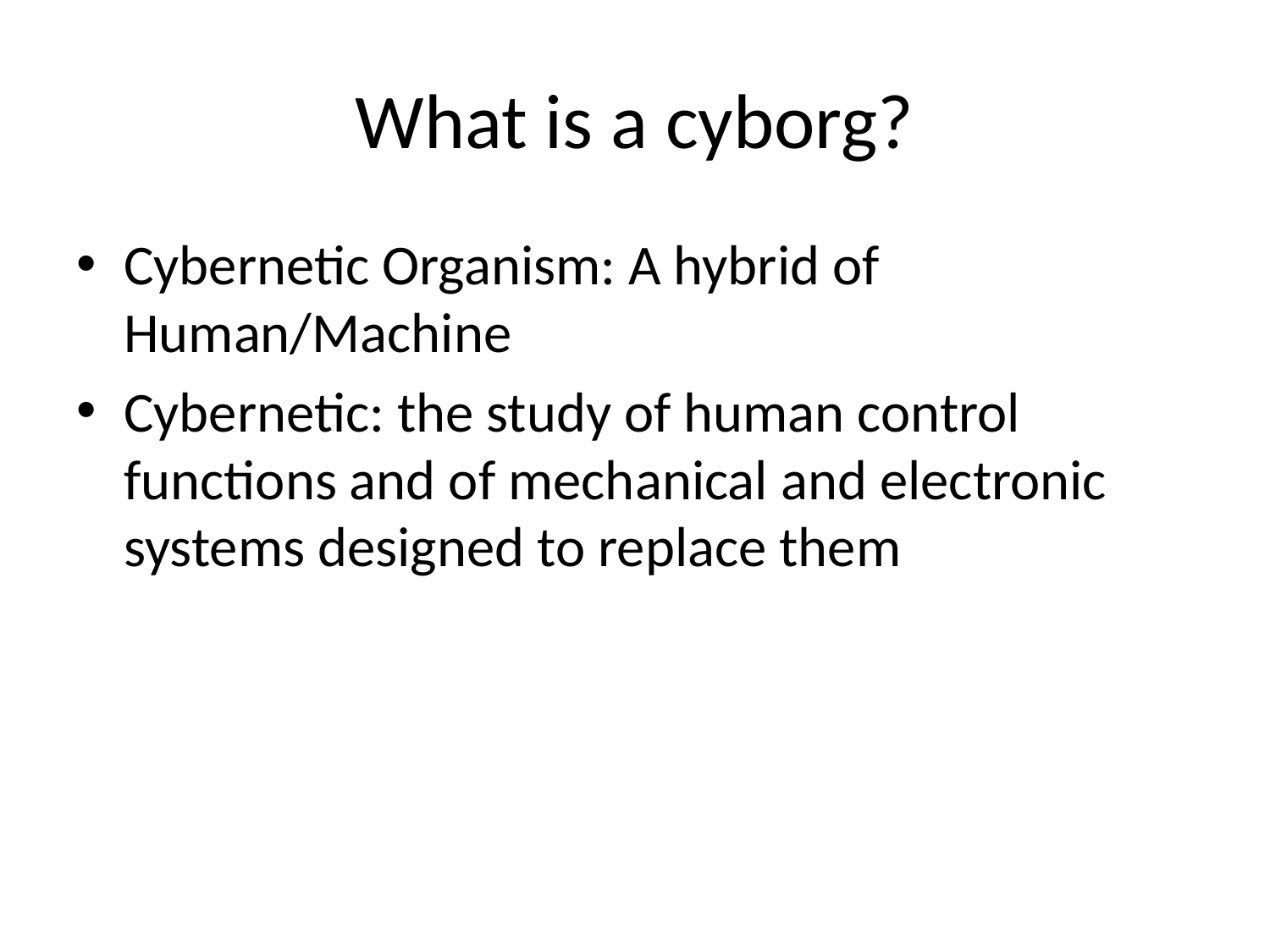

# What is a cyborg?
Cybernetic Organism: A hybrid of Human/Machine
Cybernetic: the study of human control functions and of mechanical and electronic systems designed to replace them